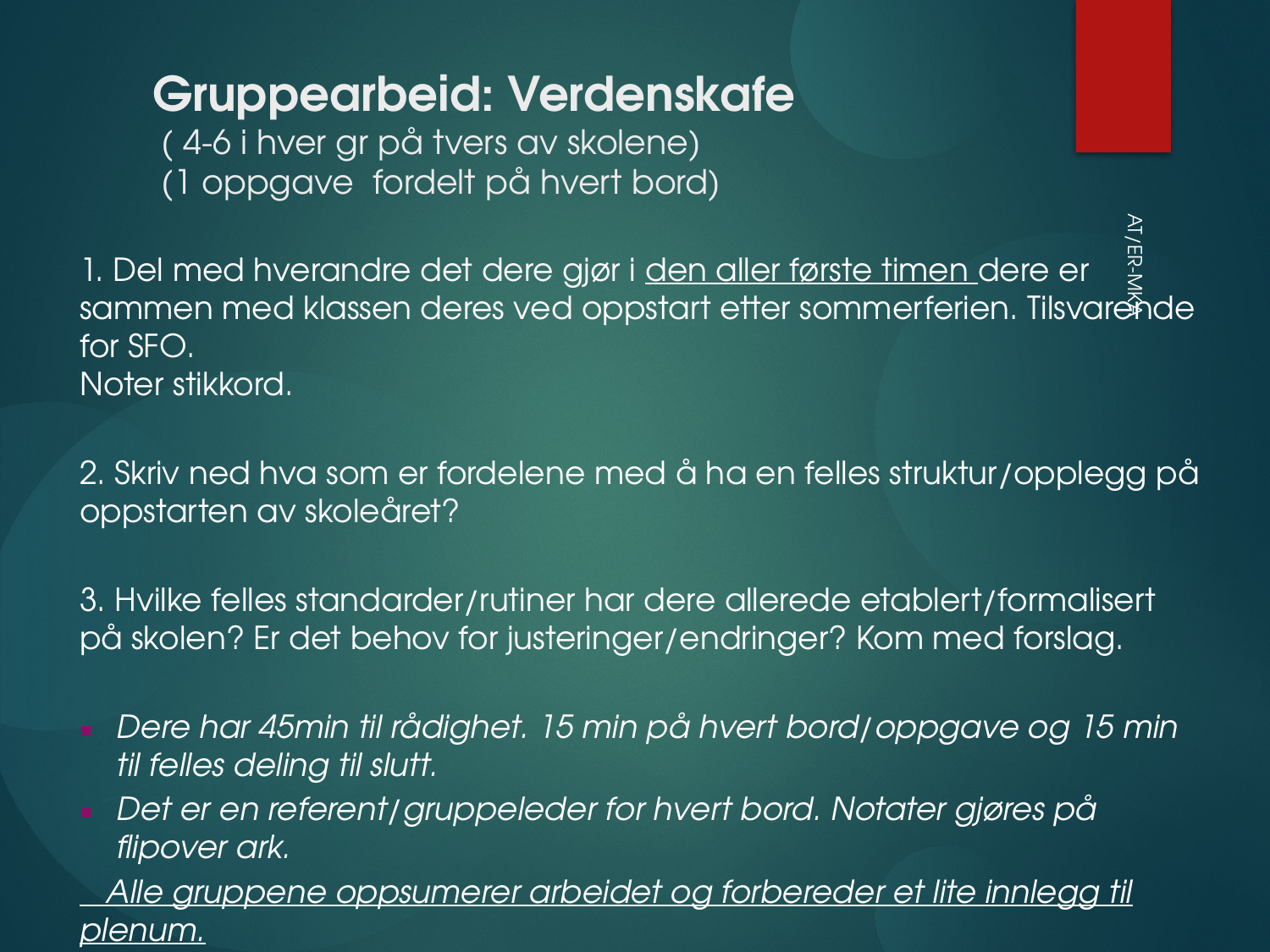

Gruppearbeid: Verdenskafe
 ( 4-6 i hver gr på tvers av skolene)
 (1 oppgave  fordelt på hvert bord)
1. Del med hverandre det dere gjør i den aller første timen dere er sammen med klassen deres ved oppstart etter sommerferien. Tilsvarende for SFO.
Noter stikkord.

2. Skriv ned hva som er fordelene med å ha en felles struktur/opplegg på oppstarten av skoleåret?

3. Hvilke felles standarder/rutiner har dere allerede etablert/formalisert  på skolen? Er det behov for justeringer/endringer? Kom med forslag.

Dere har 45min til rådighet. 15 min på hvert bord/oppgave og 15 min til felles deling til slutt.
Det er en referent/gruppeleder for hvert bord. Notater gjøres på flipover ark.
   Alle gruppene oppsumerer arbeidet og forbereder et lite innlegg til plenum.

AT/ER-MKA